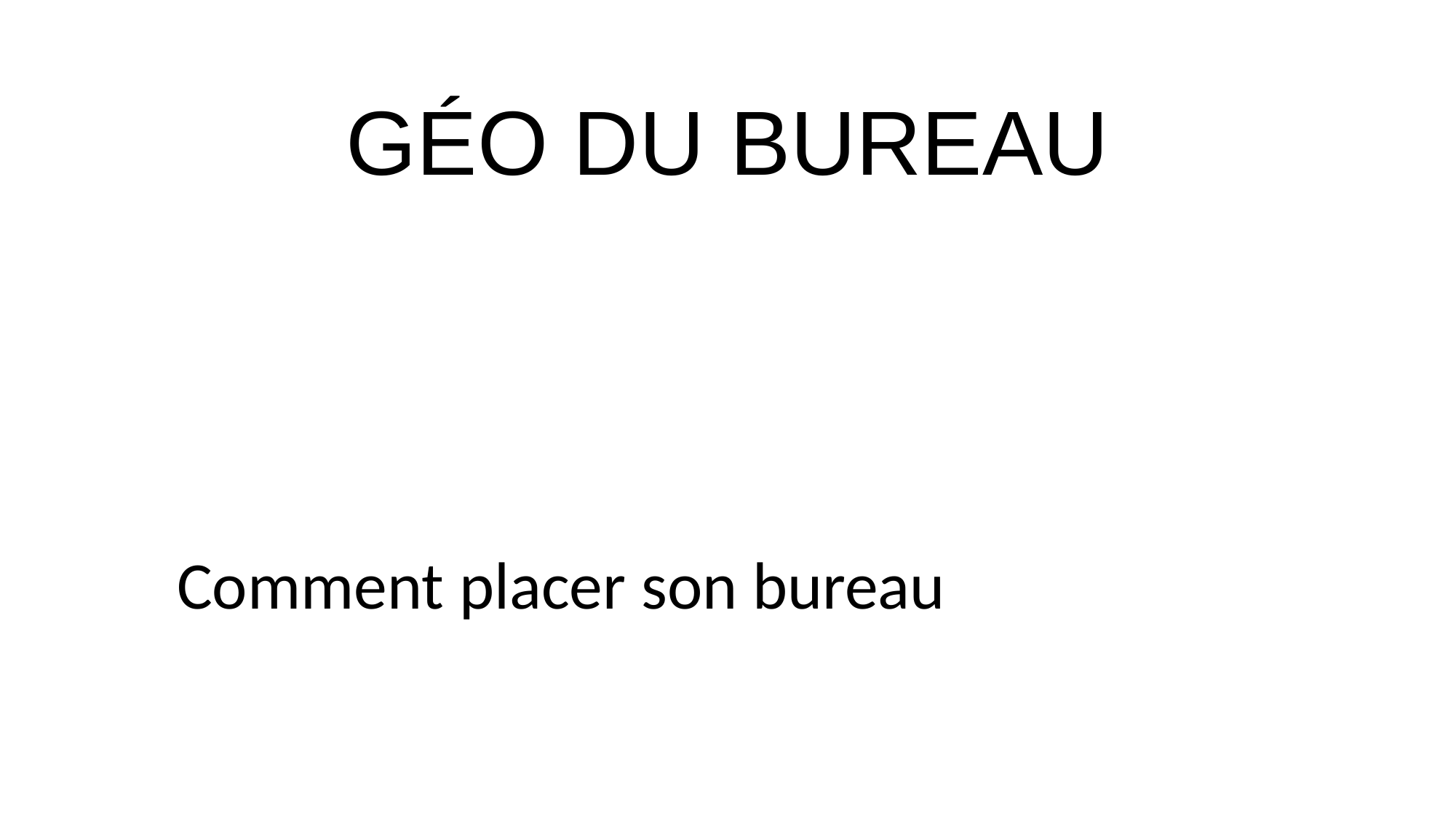

GÉO DU BUREAU
# Comment placer son bureau